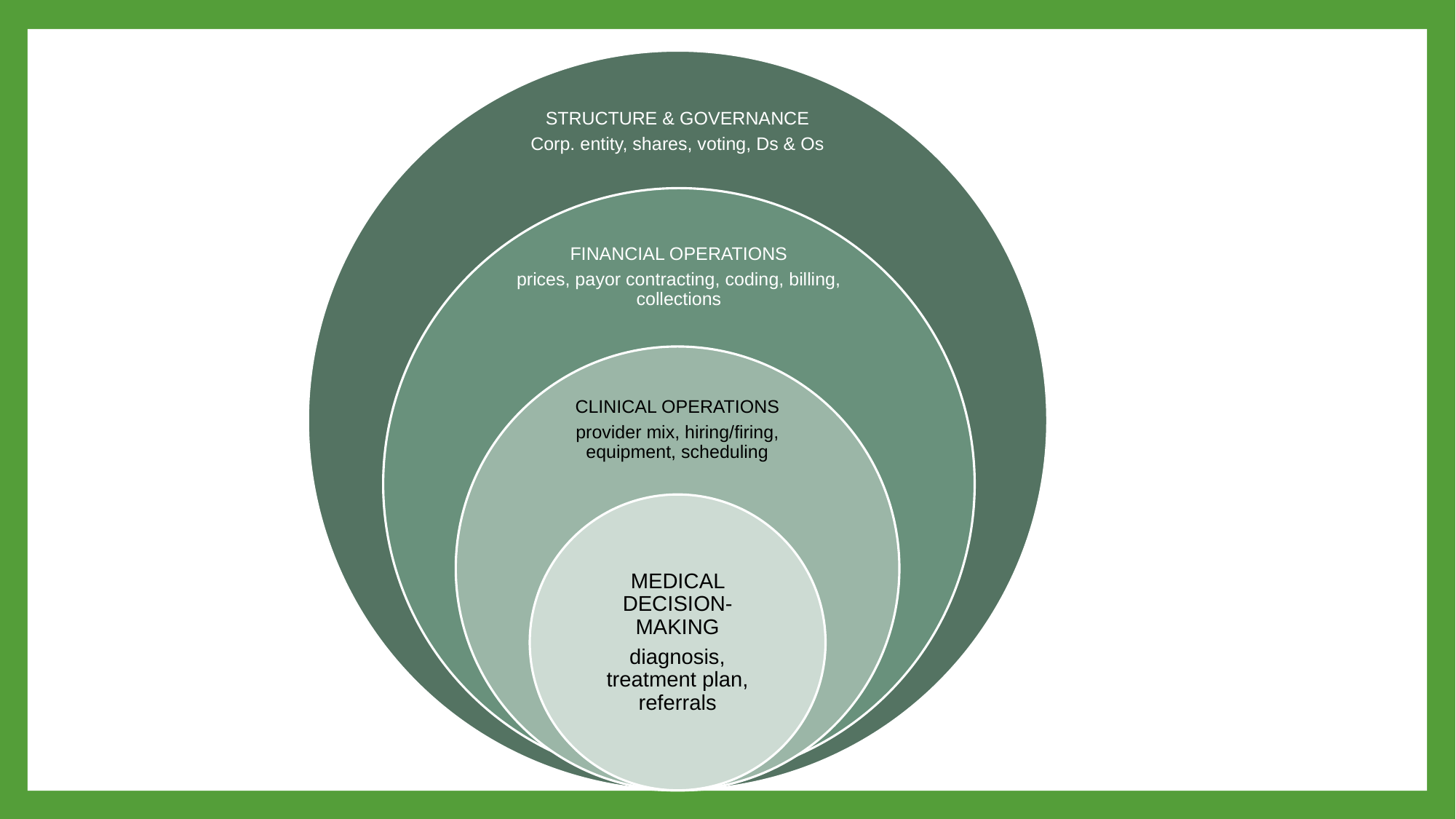

Structure & Governance
Corp. entity, shares, voting, Ds & Os

Financial operations
prices, payor contracting, coding, billing, collections
Clinical operations
provider mix, hiring/firing, equipment, scheduling
Medical decision-making
diagnosis, treatment plan, referrals